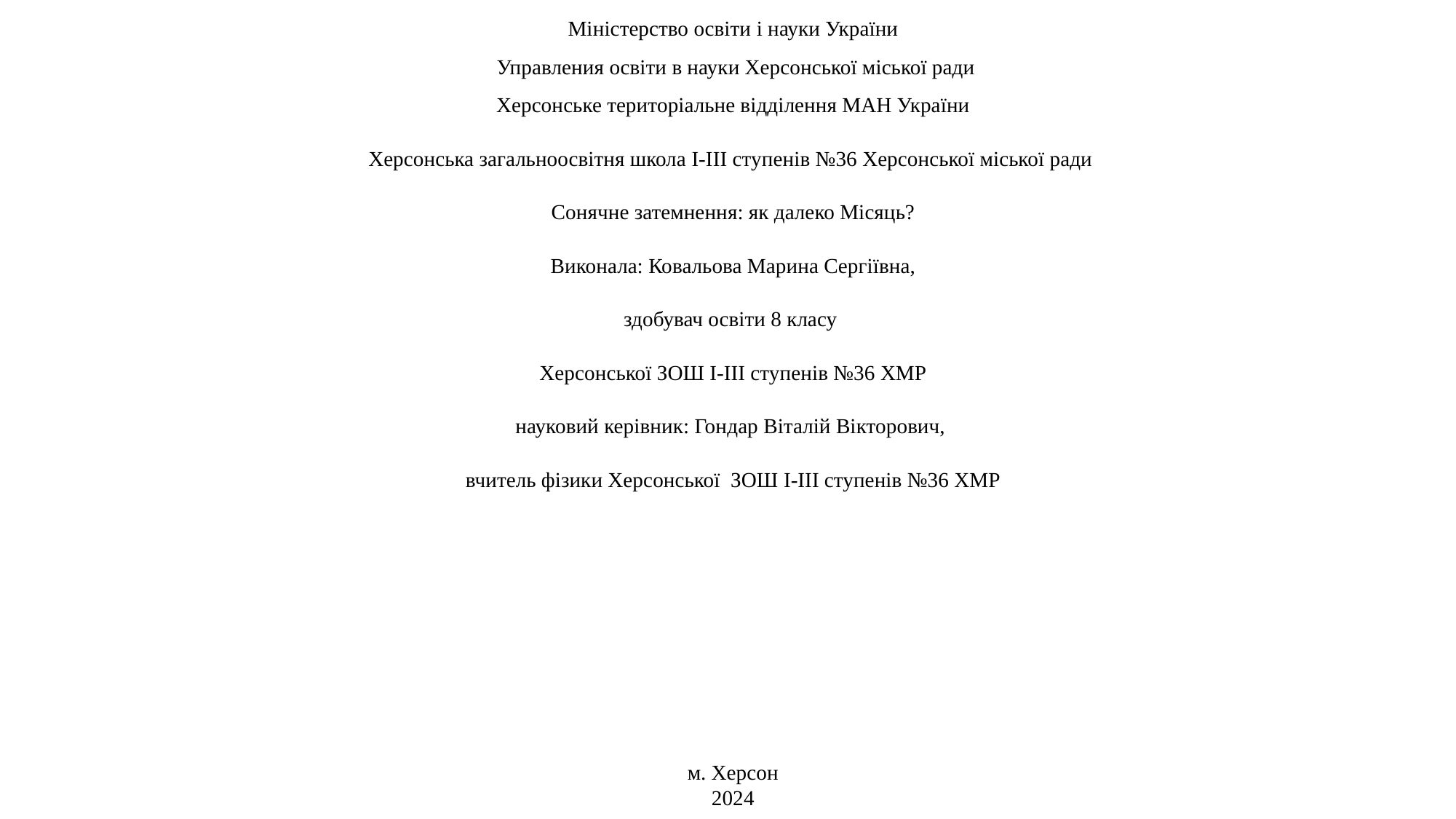

Міністерство освіти і науки України
 Управления освіти в науки Херсонської міської ради
 Херсонське територіальне відділення МАН України
Херсонська загальноосвітня школа I-III ступенів №36 Херсонської міської ради
Сонячне затемнення: як далеко Місяць?
Виконала: Ковальова Марина Сергіївна,
здобувач освіти 8 класу
Херсонської ЗОШ I-III ступенів №36 ХМР
науковий керівник: Гондар Віталій Вікторович,
вчитель фізики Херсонської  ЗОШ I-III ступенів №36 ХМР

м. Херсон
2024
#